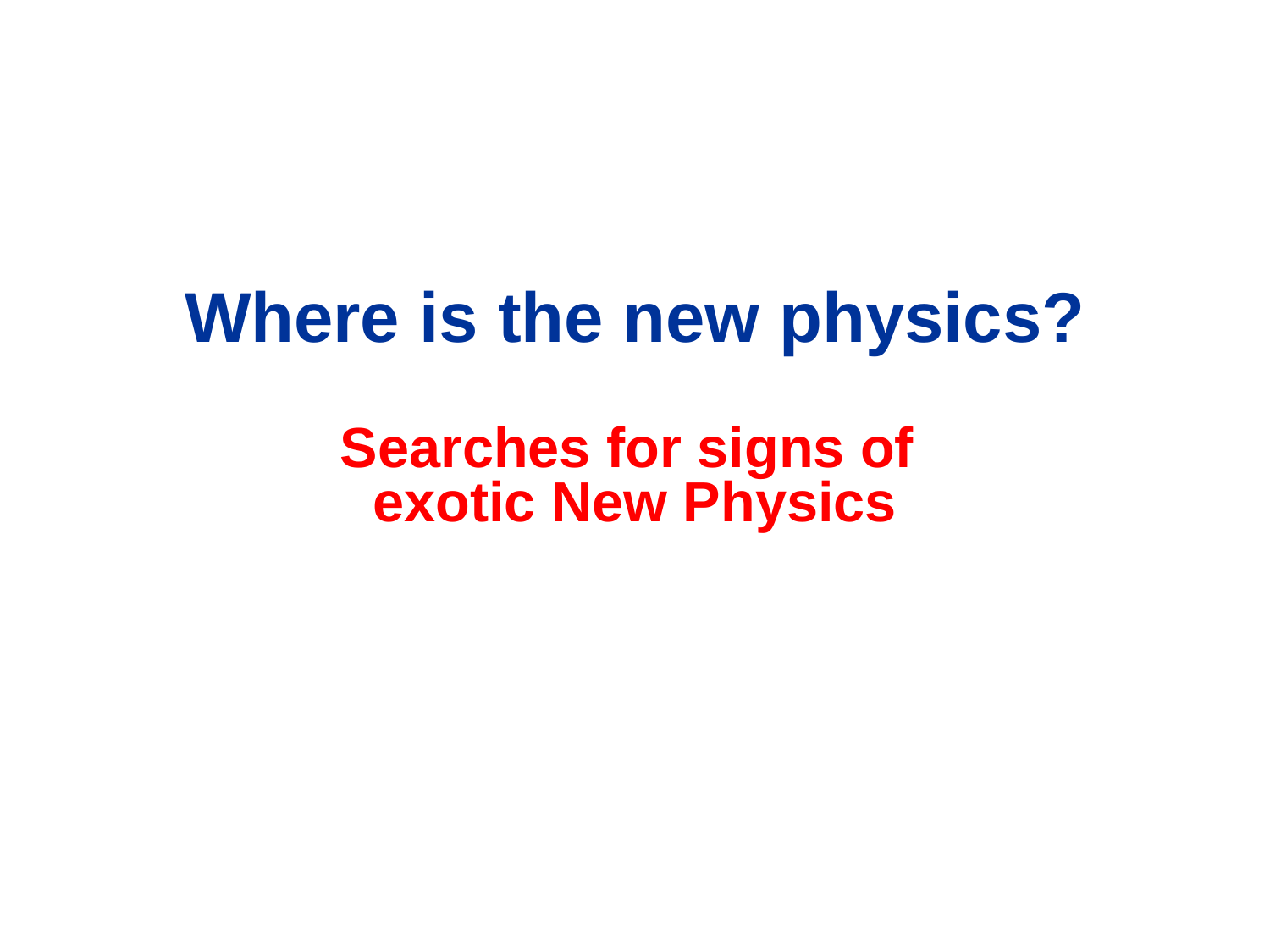

Where is the new physics?
Searches for signs of
exotic New Physics